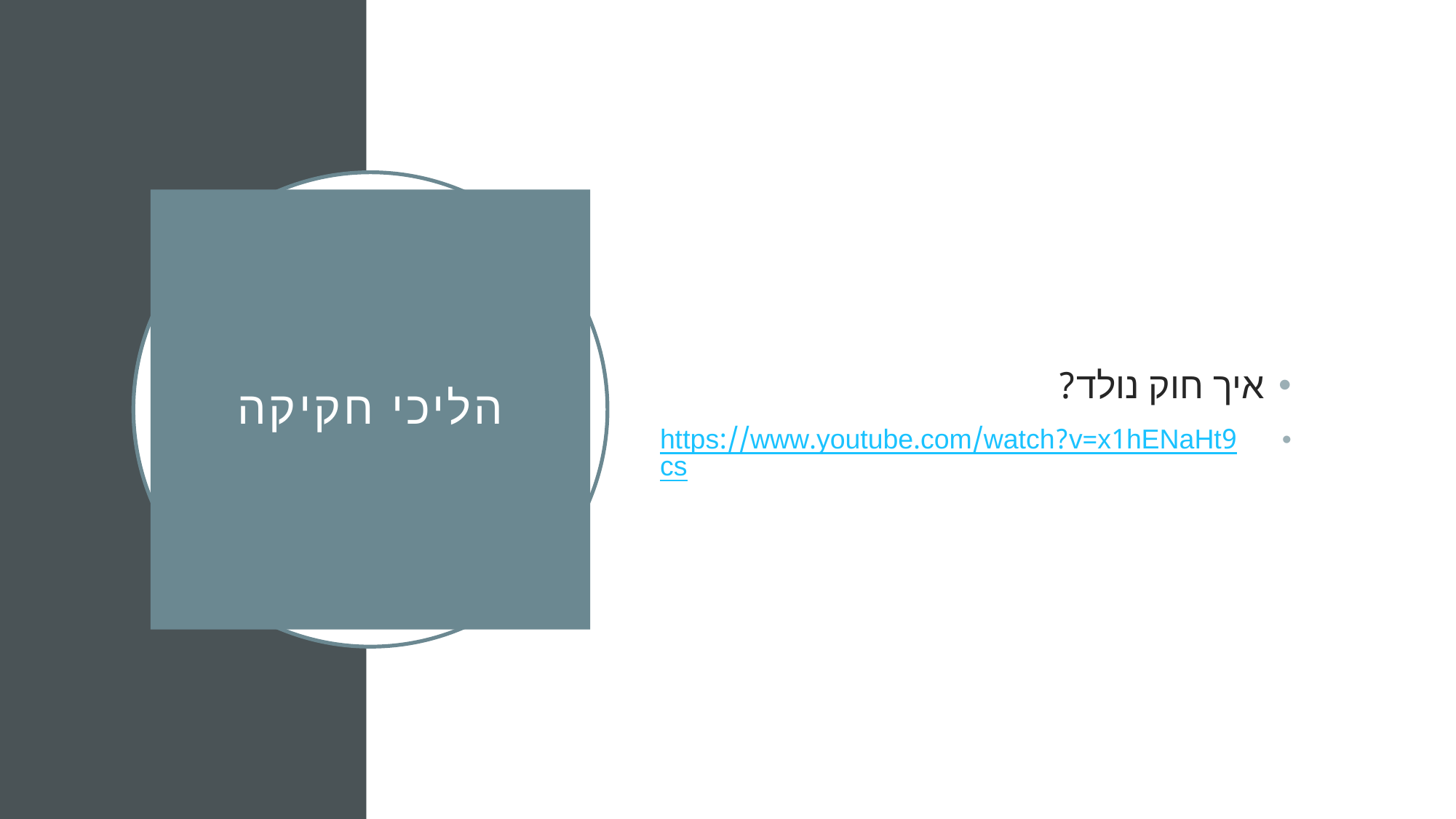

איך חוק נולד?
https://www.youtube.com/watch?v=x1hENaHt9cs

# הליכי חקיקה